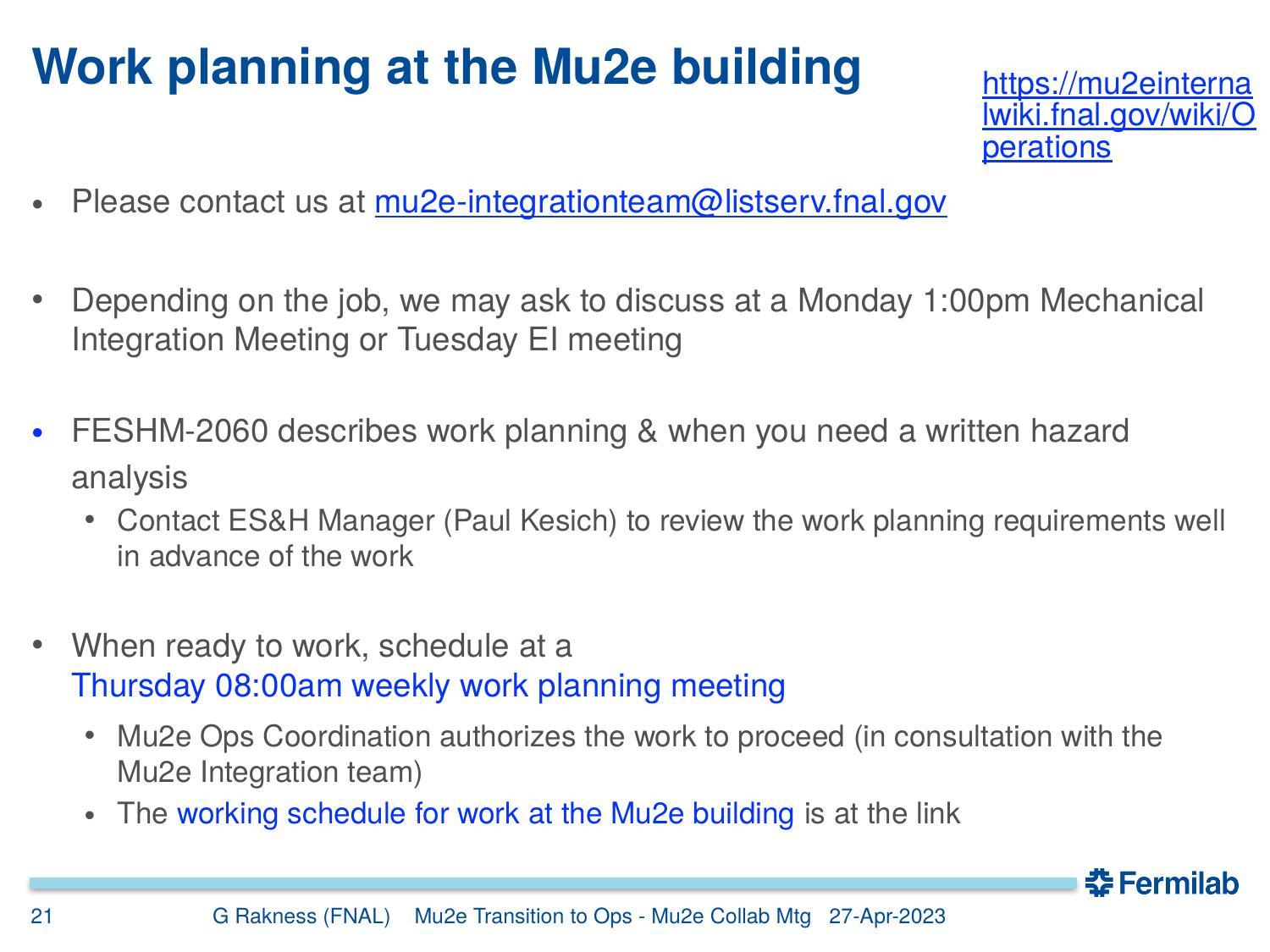

# Work planning at the Mu2e building
https://mu2einternalwiki.fnal.gov/wiki/Operations

Please contact us at mu2e-integrationteam@listserv.fnal.gov

Depending on the job, we may ask to discuss at a Monday 1:00pm Mechanical Integration Meeting or Tuesday EI meeting

FESHM-2060 describes work planning & when you need a written hazard analysis
Contact ES&H Manager (Paul Kesich) to review the work planning requirements well in advance of the work

When ready to work, schedule at a Thursday 08:00am weekly work planning meeting
Mu2e Ops Coordination authorizes the work to proceed (in consultation with the Mu2e Integration team)
The working schedule for work at the Mu2e building is at the link
21
G Rakness (FNAL)    Mu2e Transition to Ops - Mu2e Collab Mtg   27-Apr-2023